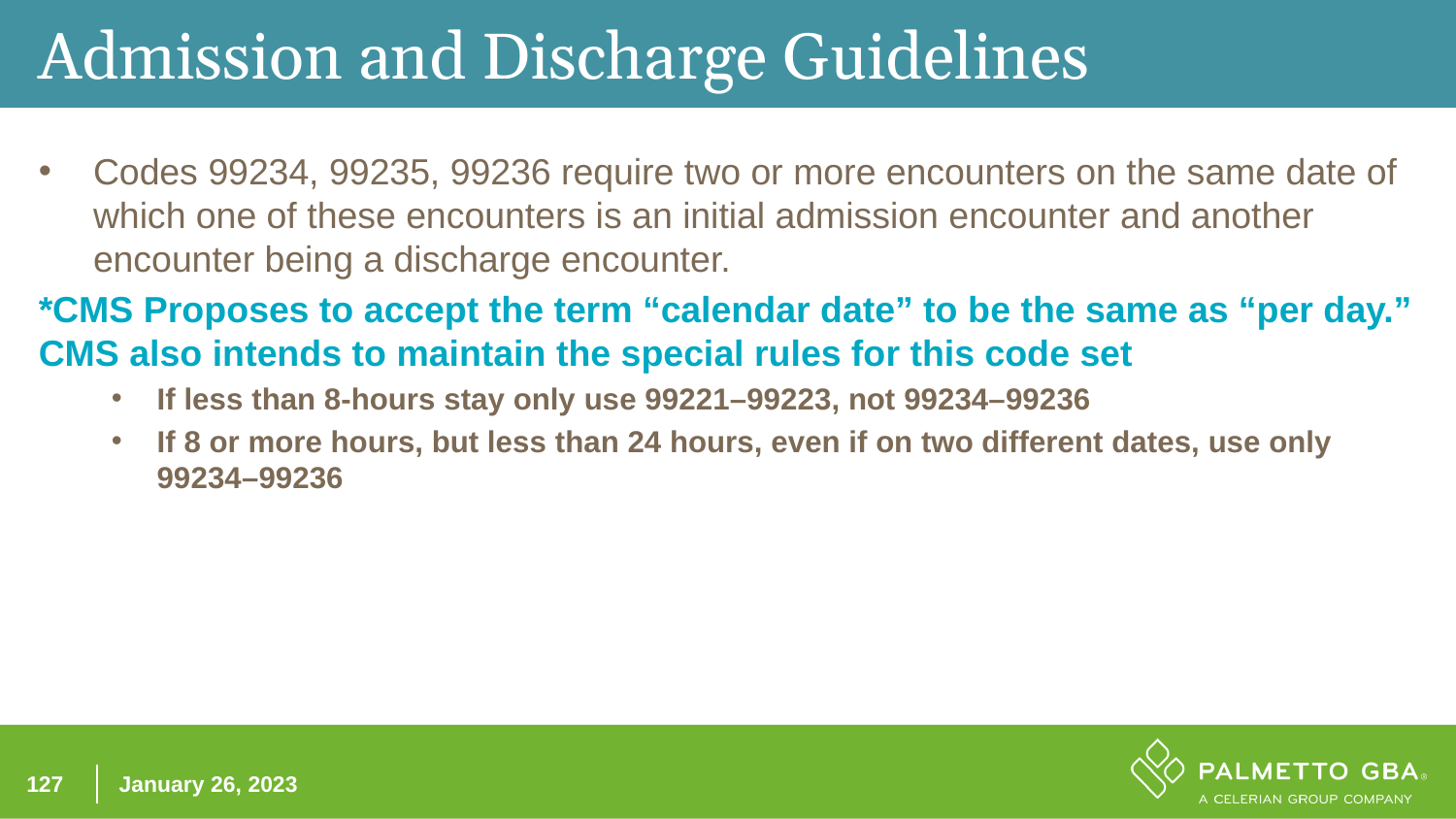

Admission and Discharge Guidelines
Codes 99234, 99235, 99236 require two or more encounters on the same date of which one of these encounters is an initial admission encounter and another encounter being a discharge encounter.
*CMS Proposes to accept the term “calendar date” to be the same as “per day.” CMS also intends to maintain the special rules for this code set
If less than 8-hours stay only use 99221–99223, not 99234–99236
If 8 or more hours, but less than 24 hours, even if on two different dates, use only 99234–99236